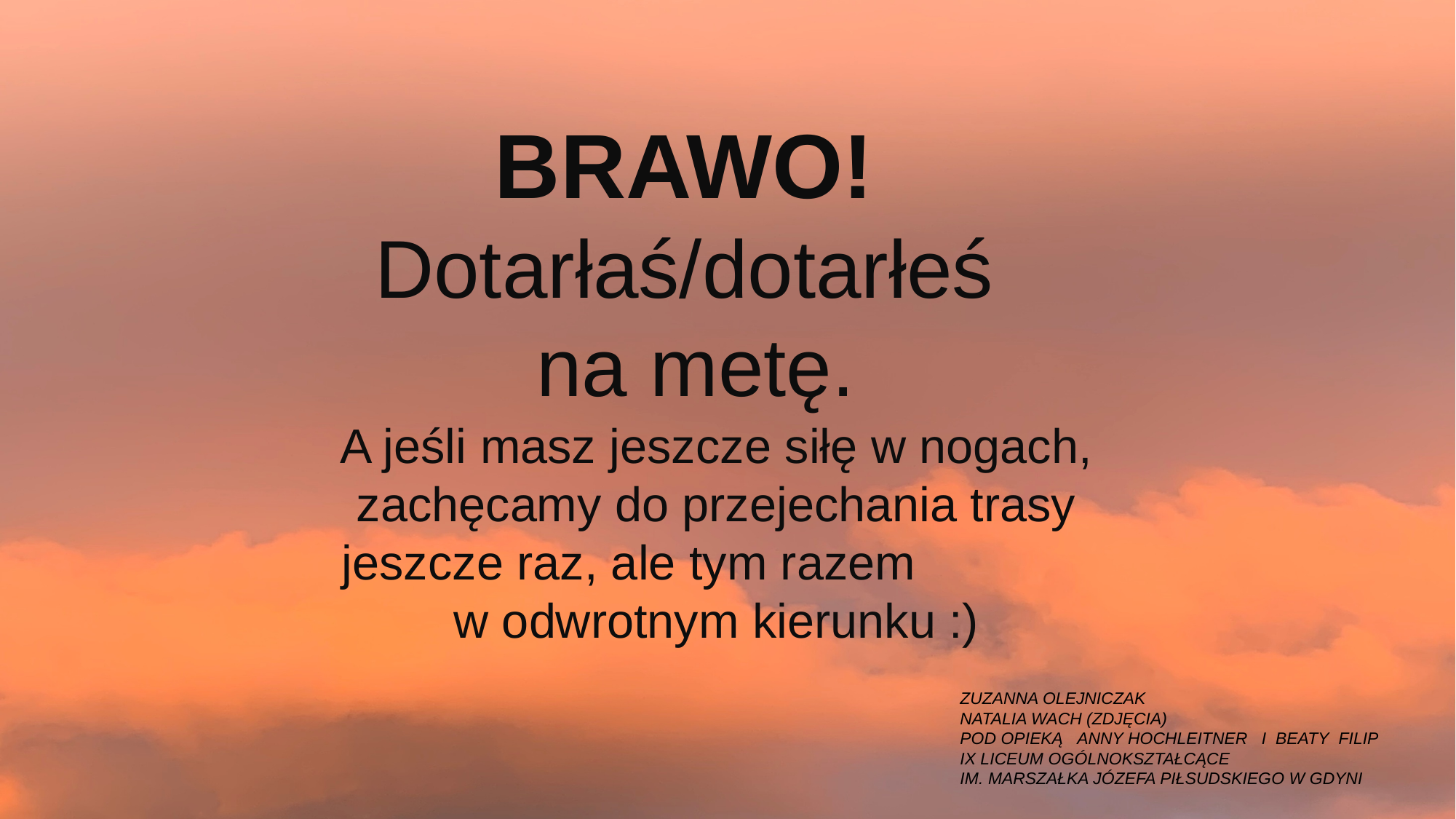

BRAWO!
Dotarłaś/dotarłeś
 na metę.

A jeśli masz jeszcze siłę w nogach, zachęcamy do przejechania trasy jeszcze raz, ale tym razem              w odwrotnym kierunku :)

ZUZANNA OLEJNICZAK
NATALIA WACH (ZDJĘCIA)
POD OPIEKĄ   ANNY HOCHLEITNER   I  BEATY  FILIP
IX LICEUM OGÓLNOKSZTAŁCĄCE
IM. MARSZAŁKA JÓZEFA PIŁSUDSKIEGO W GDYNI